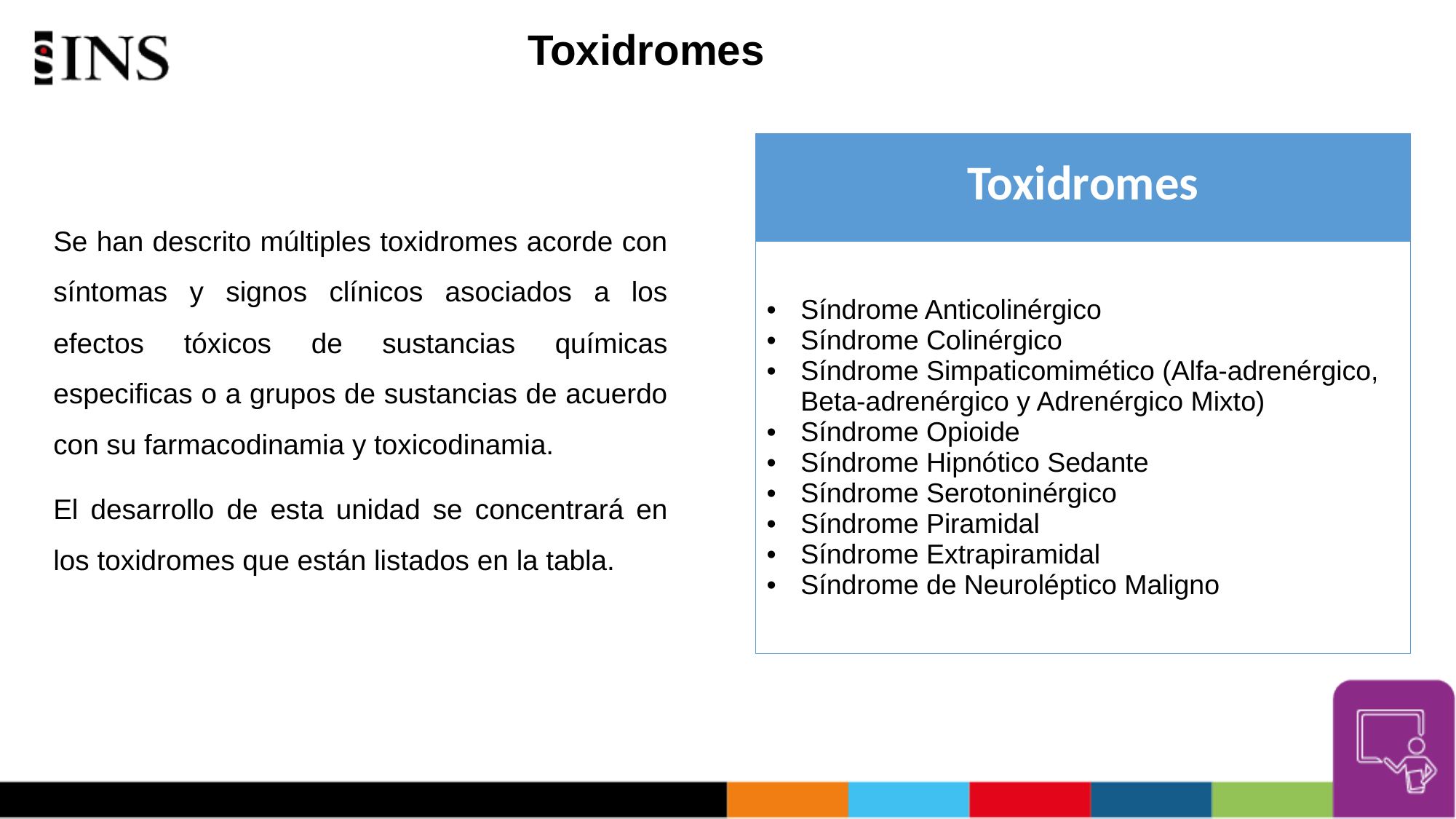

# Toxidromes
| Toxidromes |
| --- |
| Síndrome Anticolinérgico Síndrome Colinérgico  Síndrome Simpaticomimético (Alfa-adrenérgico, Beta-adrenérgico y Adrenérgico Mixto) Síndrome Opioide Síndrome Hipnótico Sedante Síndrome Serotoninérgico Síndrome Piramidal Síndrome Extrapiramidal Síndrome de Neuroléptico Maligno |
Se han descrito múltiples toxidromes acorde con síntomas y signos clínicos asociados a los efectos tóxicos de sustancias químicas especificas o a grupos de sustancias de acuerdo con su farmacodinamia y toxicodinamia.
El desarrollo de esta unidad se concentrará en los toxidromes que están listados en la tabla.